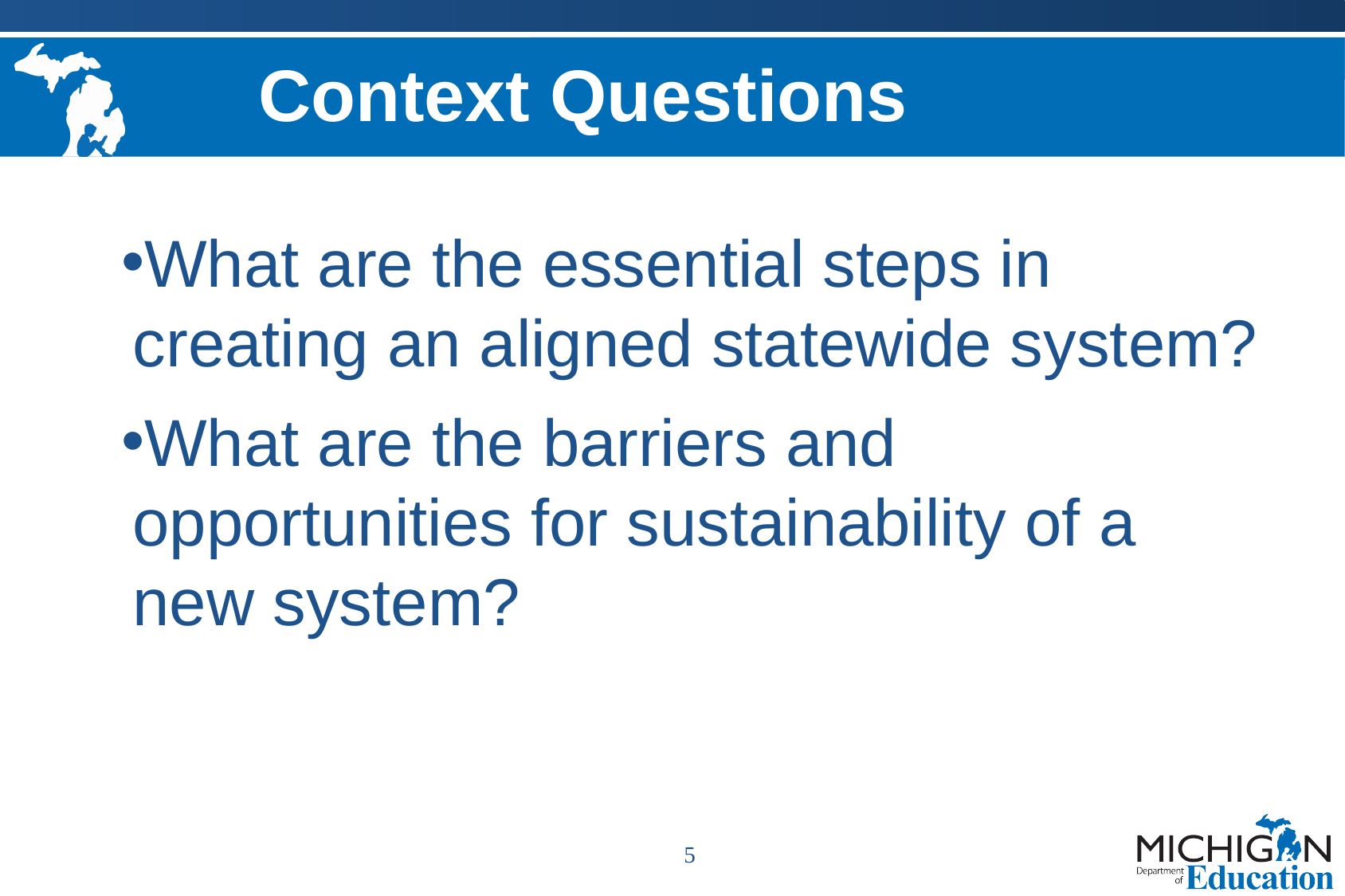

# Context Questions
What are the essential steps in creating an aligned statewide system?
What are the barriers and opportunities for sustainability of a new system?

5